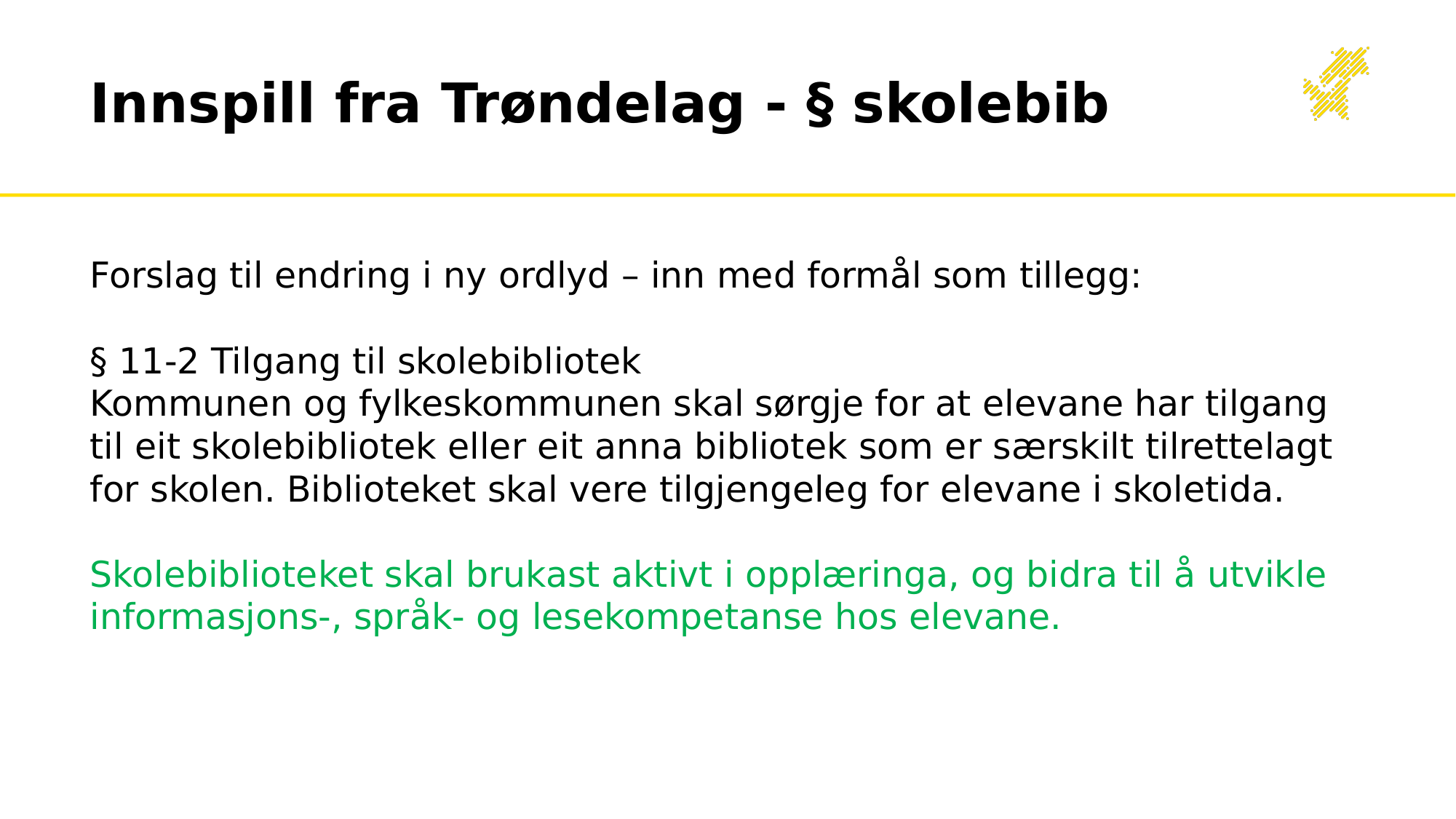

# Innspill fra Trøndelag - § skolebib
Forslag til endring i ny ordlyd – inn med formål som tillegg:

§ 11-2 Tilgang til skolebibliotek
Kommunen og fylkeskommunen skal sørgje for at elevane har tilgang til eit skolebibliotek eller eit anna bibliotek som er særskilt tilrettelagt for skolen. Biblioteket skal vere tilgjengeleg for elevane i skoletida.

Skolebiblioteket skal brukast aktivt i opplæringa, og bidra til å utvikle informasjons-, språk- og lesekompetanse hos elevane.